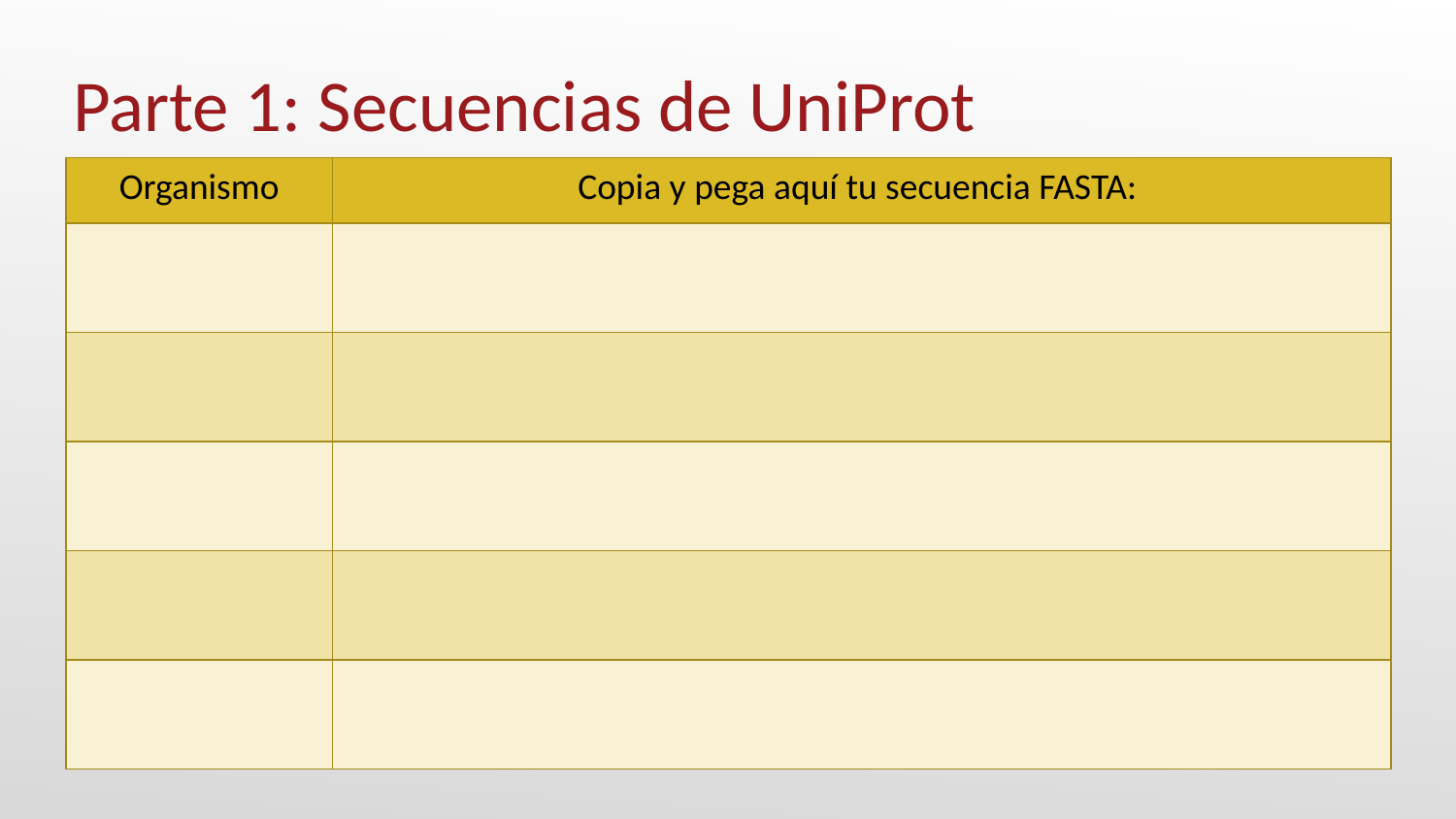

# Parte 1: Secuencias de UniProt
| Organismo | Copia y pega aquí tu secuencia FASTA: |
| --- | --- |
|  |  |
|  |  |
|  |  |
|  |  |
|  |  |